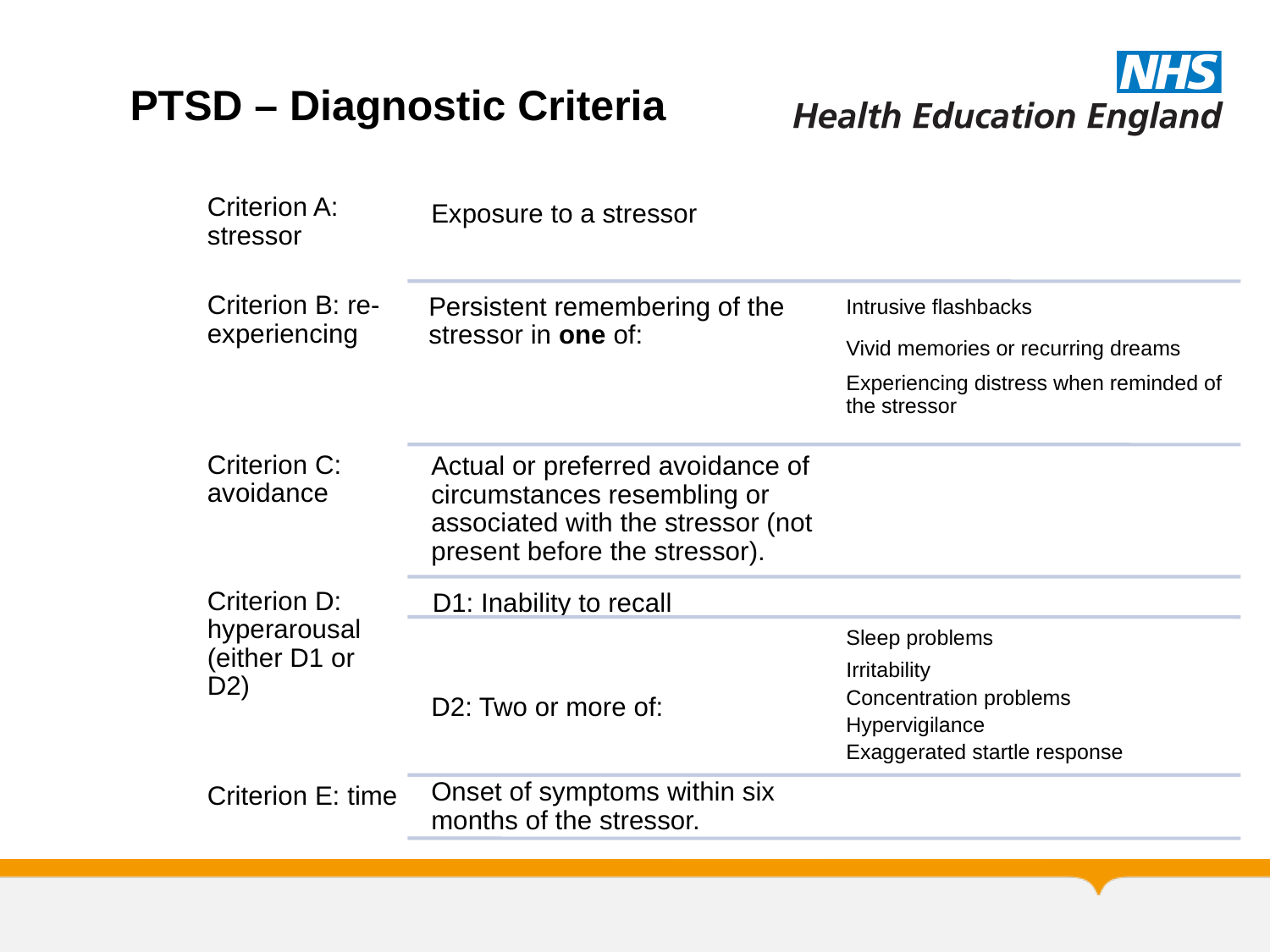

# PTSD – Diagnostic Criteria
Criterion A: stressor
Exposure to a stressor
Criterion B: re-experiencing
Persistent remembering of the stressor in one of:
Intrusive flashbacks
Vivid memories or recurring dreams
Experiencing distress when reminded of the stressor
Criterion C: avoidance
Actual or preferred avoidance of circumstances resembling or associated with the stressor (not present before the stressor).
Criterion D: hyperarousal (either D1 or D2)
D1: Inability to recall
D2: Two or more of:
Sleep problems
Irritability
Concentration problems
Hypervigilance
Exaggerated startle response
Criterion E: time
Onset of symptoms within six months of the stressor.